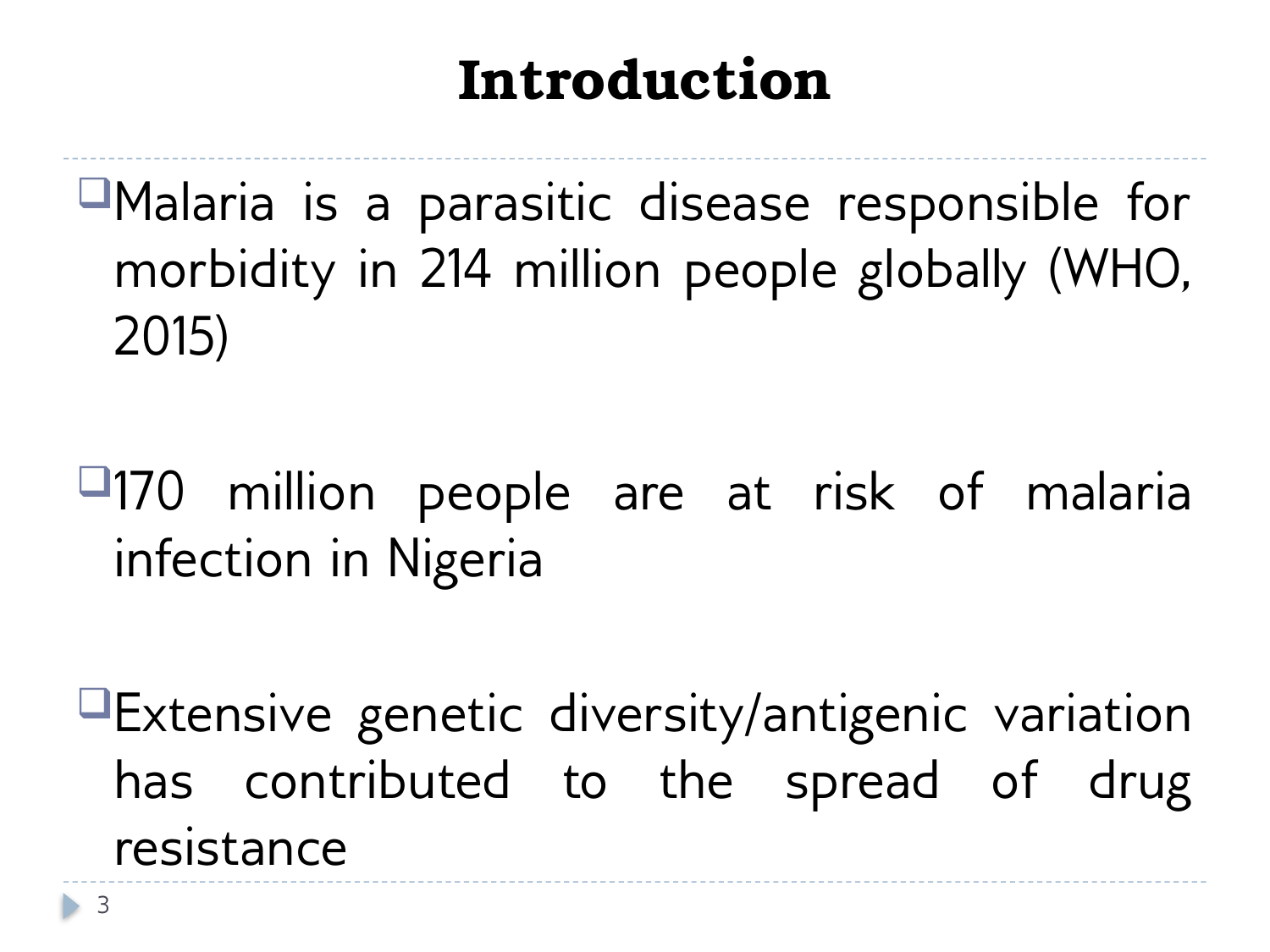

# Introduction
Malaria is a parasitic disease responsible for morbidity in 214 million people globally (WHO, 2015)

170 million people are at risk of malaria infection in Nigeria

Extensive genetic diversity/antigenic variation has contributed to the spread of drug resistance

3